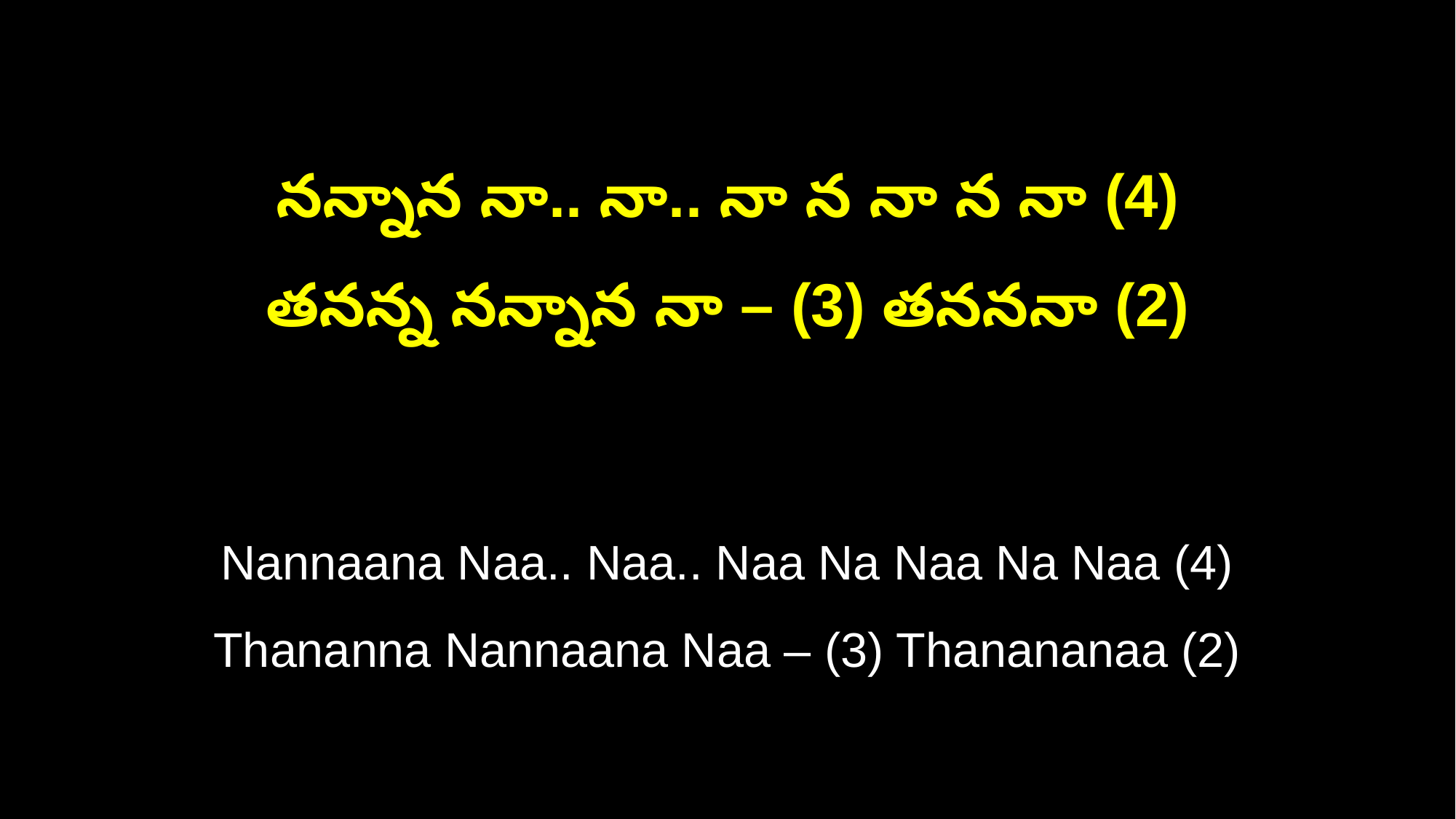

నన్నాన నా.. నా.. నా న నా న నా (4)
తనన్న నన్నాన నా – (3) తనననా (2)
Nannaana Naa.. Naa.. Naa Na Naa Na Naa (4)
Thananna Nannaana Naa – (3) Thanananaa (2)